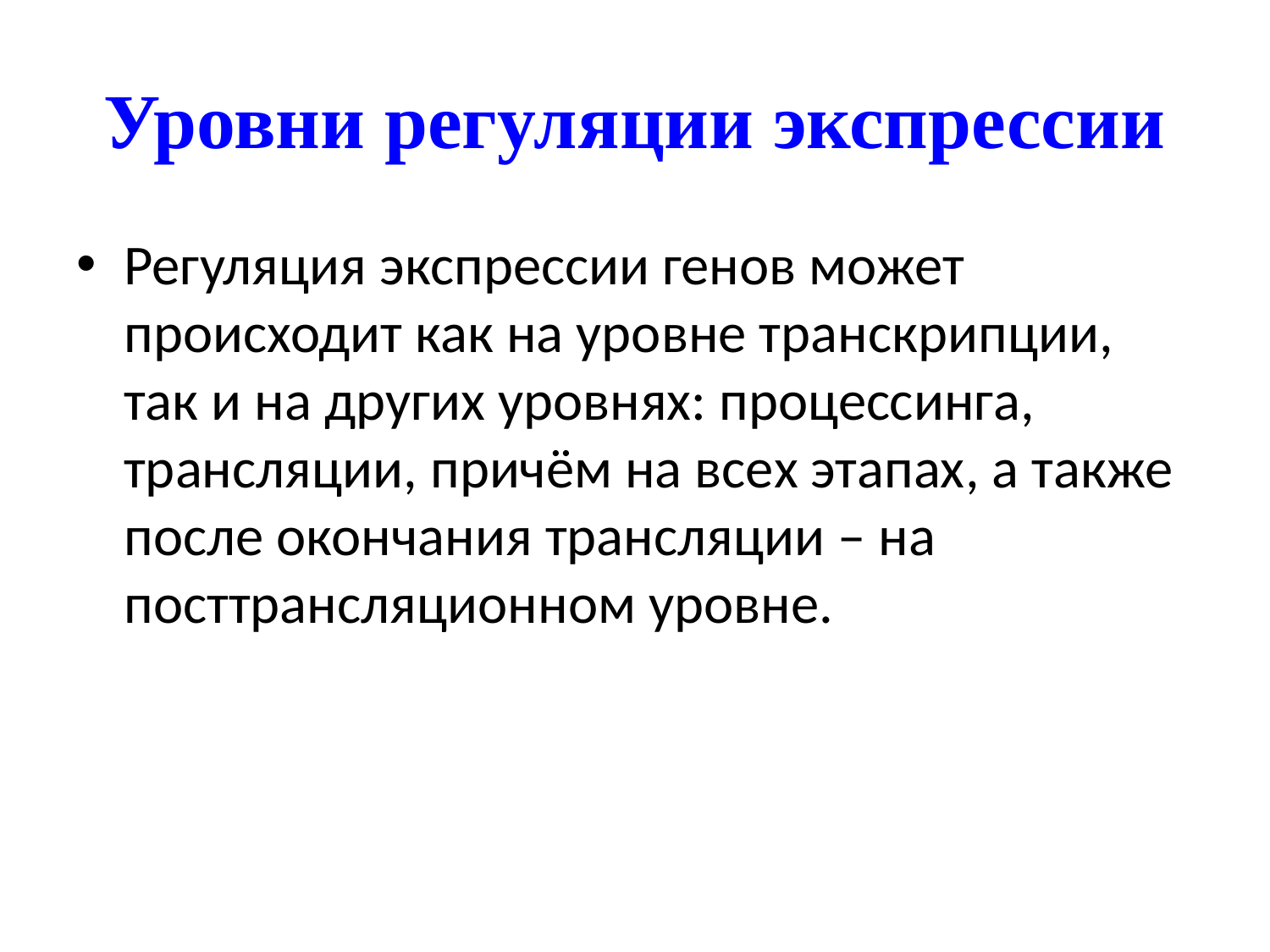

# Уровни регуляции экспрессии
Регуляция экспрессии генов может происходит как на уровне транскрипции, так и на других уровнях: процессинга, трансляции, причём на всех этапах, а также после окончания трансляции – на посттрансляционном уровне.